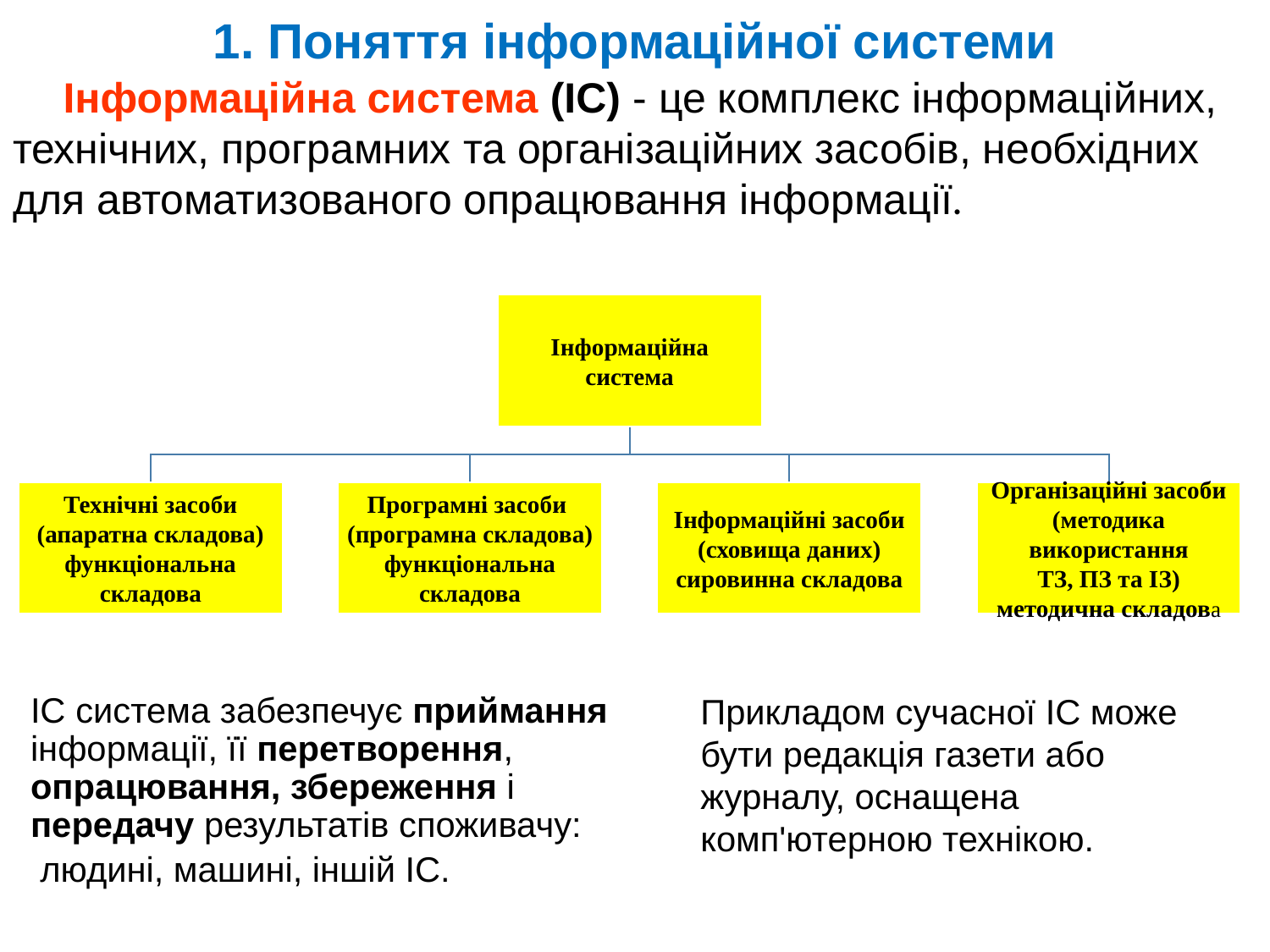

# 1. Поняття інформаційної системи
Інформаційна система (ІС) - це комплекс інформаційних, технічних, програмних та організаційних засобів, необхідних для автоматизованого опрацювання інформації.
Інформаційна
система
Технічні засоби
(апаратна складова)
функціональна складова
Програмні засоби
(програмна складова)
функціональна складова
Інформаційні засоби
(сховища даних)
сировинна складова
Організаційні засоби
(методика використання
ТЗ, ПЗ та ІЗ)
методична складова
Прикладом сучасної ІС може бути редакція газети або журналу, оснащена комп'ютерною технікою.
ІС система забезпечує приймання інформації, її перетворення, опрацювання, збереження і передачу результатів споживачу:
 людині, машині, іншій ІС.